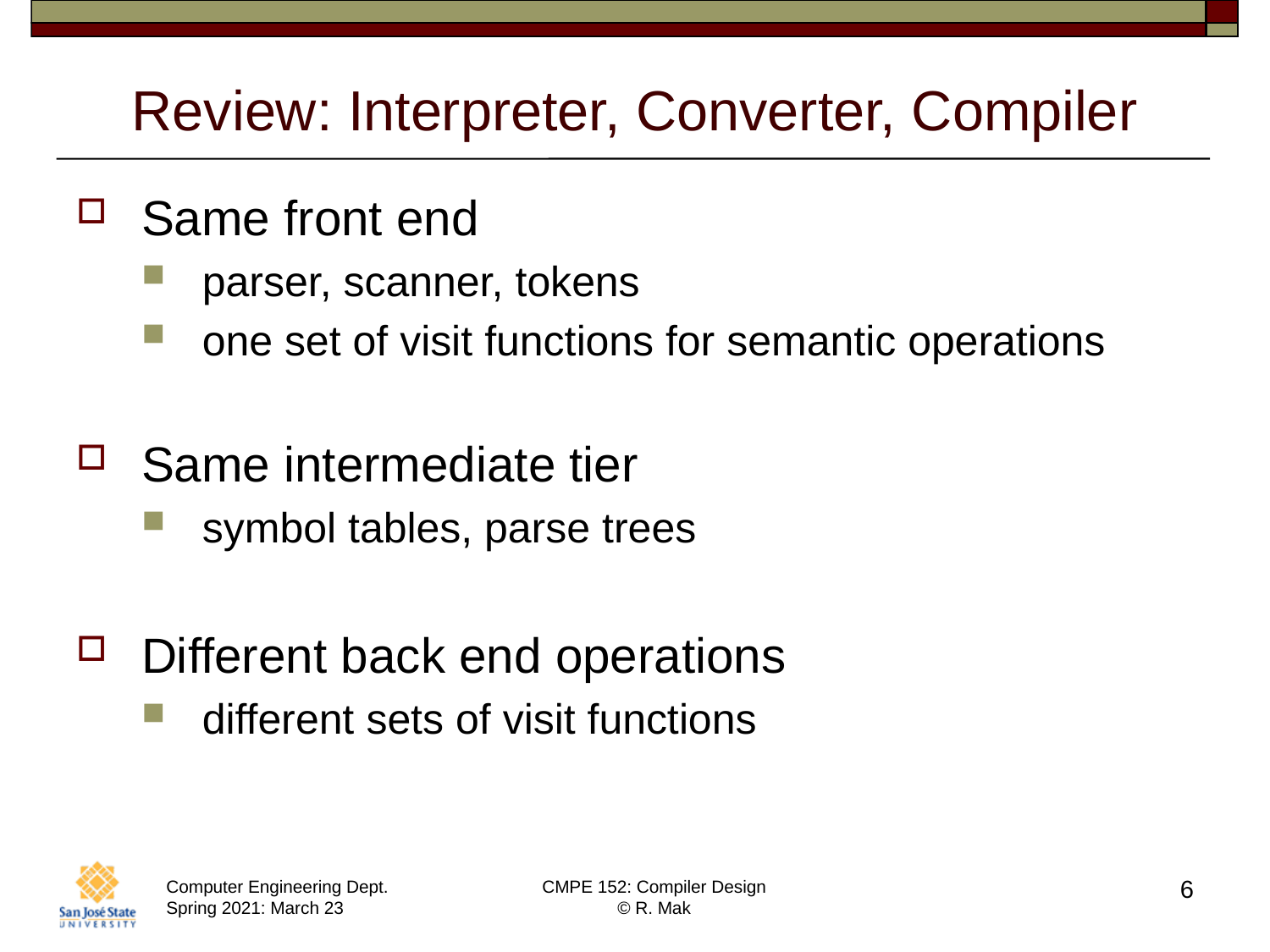

# Review: Interpreter, Converter, Compiler
Same front end
parser, scanner, tokens
one set of visit functions for semantic operations

Same intermediate tier
symbol tables, parse trees

Different back end operations
different sets of visit functions
6